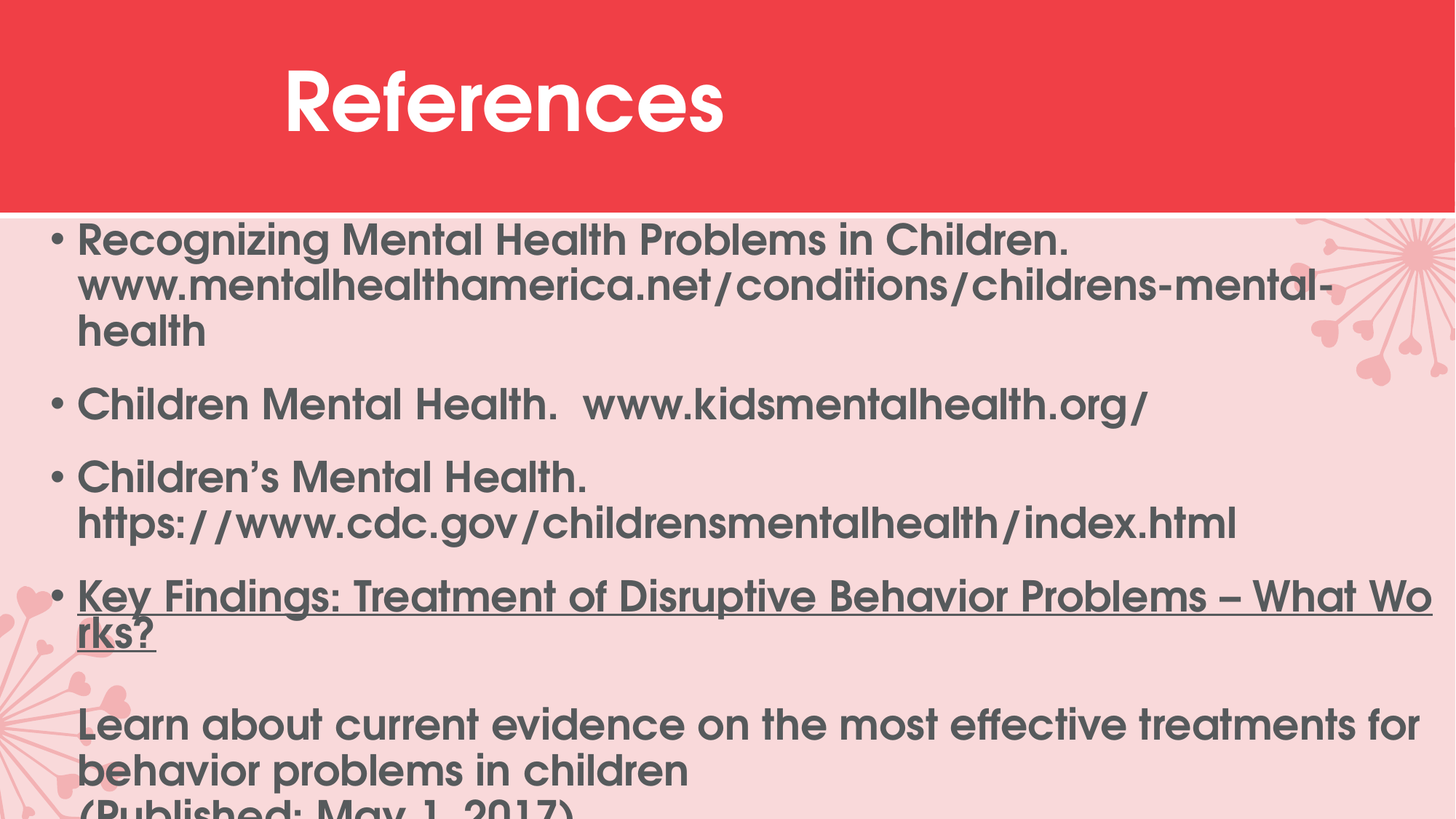

# References
Recognizing Mental Health Problems in Children. www.mentalhealthamerica.net/conditions/childrens-mental-health
Children Mental Health.  www.kidsmentalhealth.org/
Children’s Mental Health. https://www.cdc.gov/childrensmentalhealth/index.html
Key Findings: Treatment of Disruptive Behavior Problems – What Works?
Learn about current evidence on the most effective treatments for behavior problems in children
(Published: May 1, 2017)